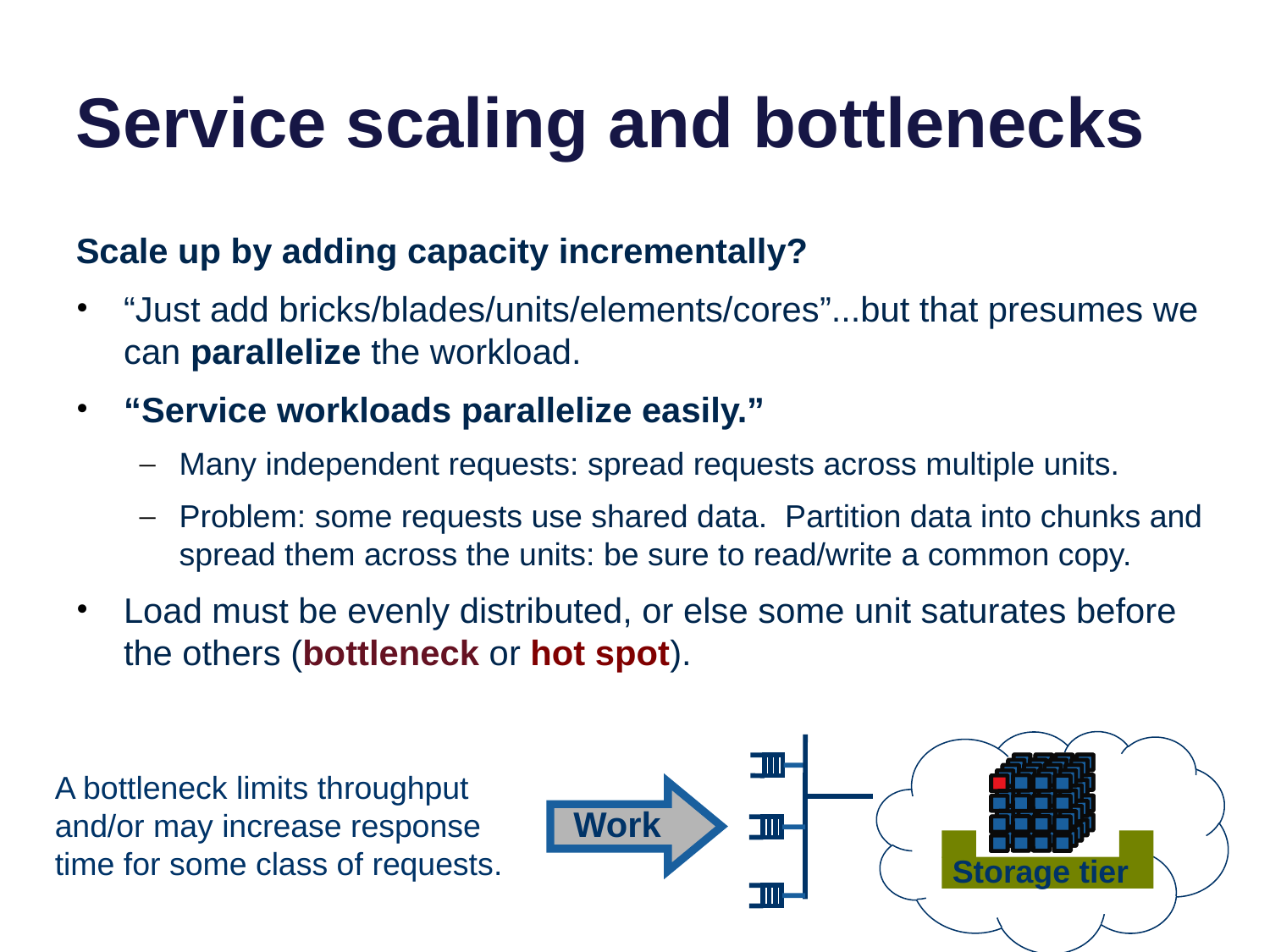

# Service scaling and bottlenecks
Scale up by adding capacity incrementally?
“Just add bricks/blades/units/elements/cores”...but that presumes we can parallelize the workload.
“Service workloads parallelize easily.”
Many independent requests: spread requests across multiple units.
Problem: some requests use shared data.  Partition data into chunks and spread them across the units: be sure to read/write a common copy.
Load must be evenly distributed, or else some unit saturates before the others (bottleneck or hot spot).

Work

A bottleneck limits throughput and/or may increase response time for some class of requests.
Storage tier